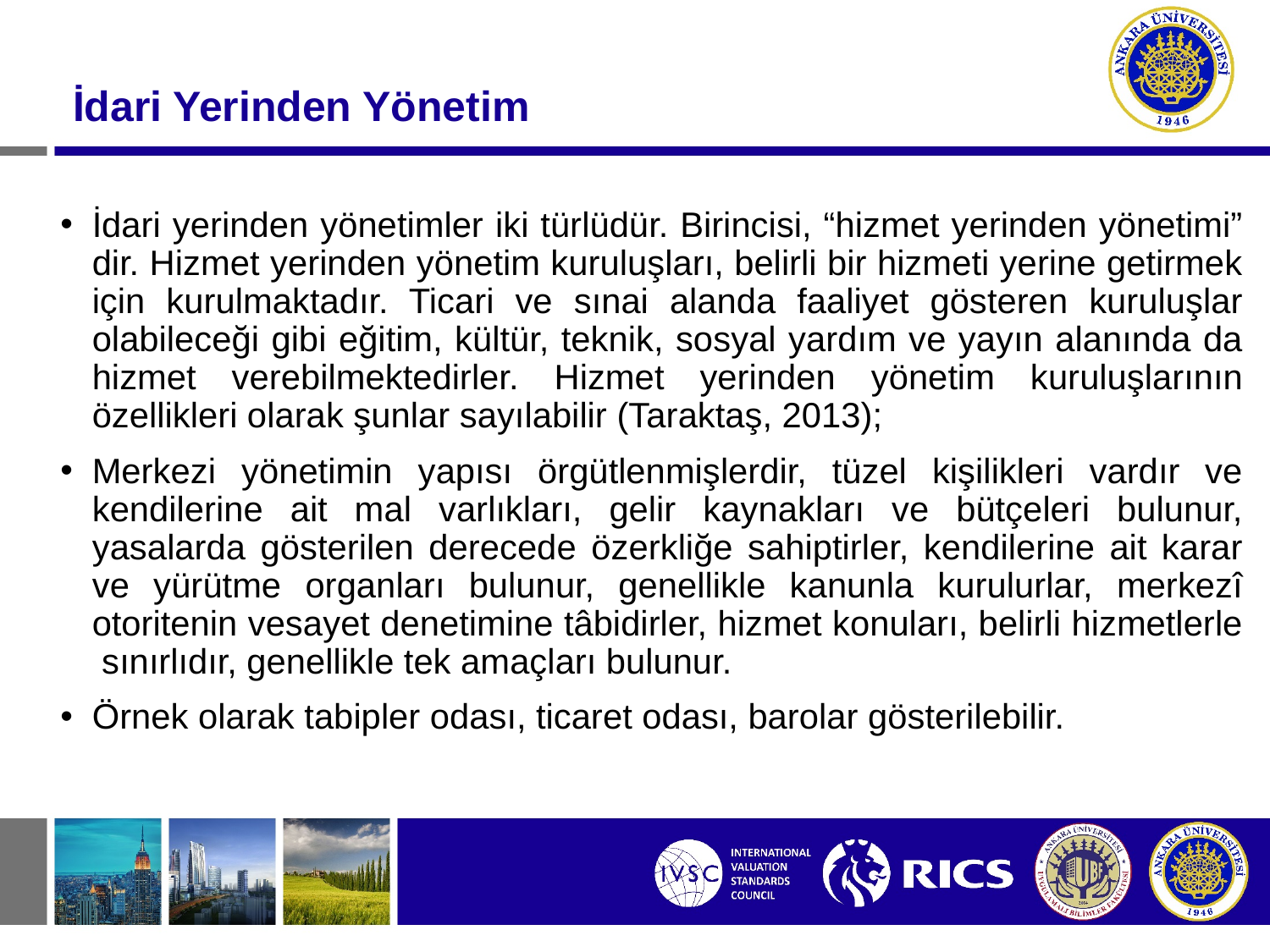

İdari Yerinden Yönetim
İdari yerinden yönetimler iki türlüdür. Birincisi, “hizmet yerinden yönetimi” dir. Hizmet yerinden yönetim kuruluşları, belirli bir hizmeti yerine getirmek için kurulmaktadır. Ticari ve sınai alanda faaliyet gösteren kuruluşlar olabileceği gibi eğitim, kültür, teknik, sosyal yardım ve yayın alanında da hizmet verebilmektedirler. Hizmet yerinden yönetim kuruluşlarının özellikleri olarak şunlar sayılabilir (Taraktaş, 2013);
Merkezi yönetimin yapısı örgütlenmişlerdir, tüzel kişilikleri vardır ve kendilerine ait mal varlıkları, gelir kaynakları ve bütçeleri bulunur, yasalarda gösterilen derecede özerkliğe sahiptirler, kendilerine ait karar ve yürütme organları bulunur, genellikle kanunla kurulurlar, merkezî otoritenin vesayet denetimine tâbidirler, hizmet konuları, belirli hizmetlerle  sınırlıdır, genellikle tek amaçları bulunur.
Örnek olarak tabipler odası, ticaret odası, barolar gösterilebilir.